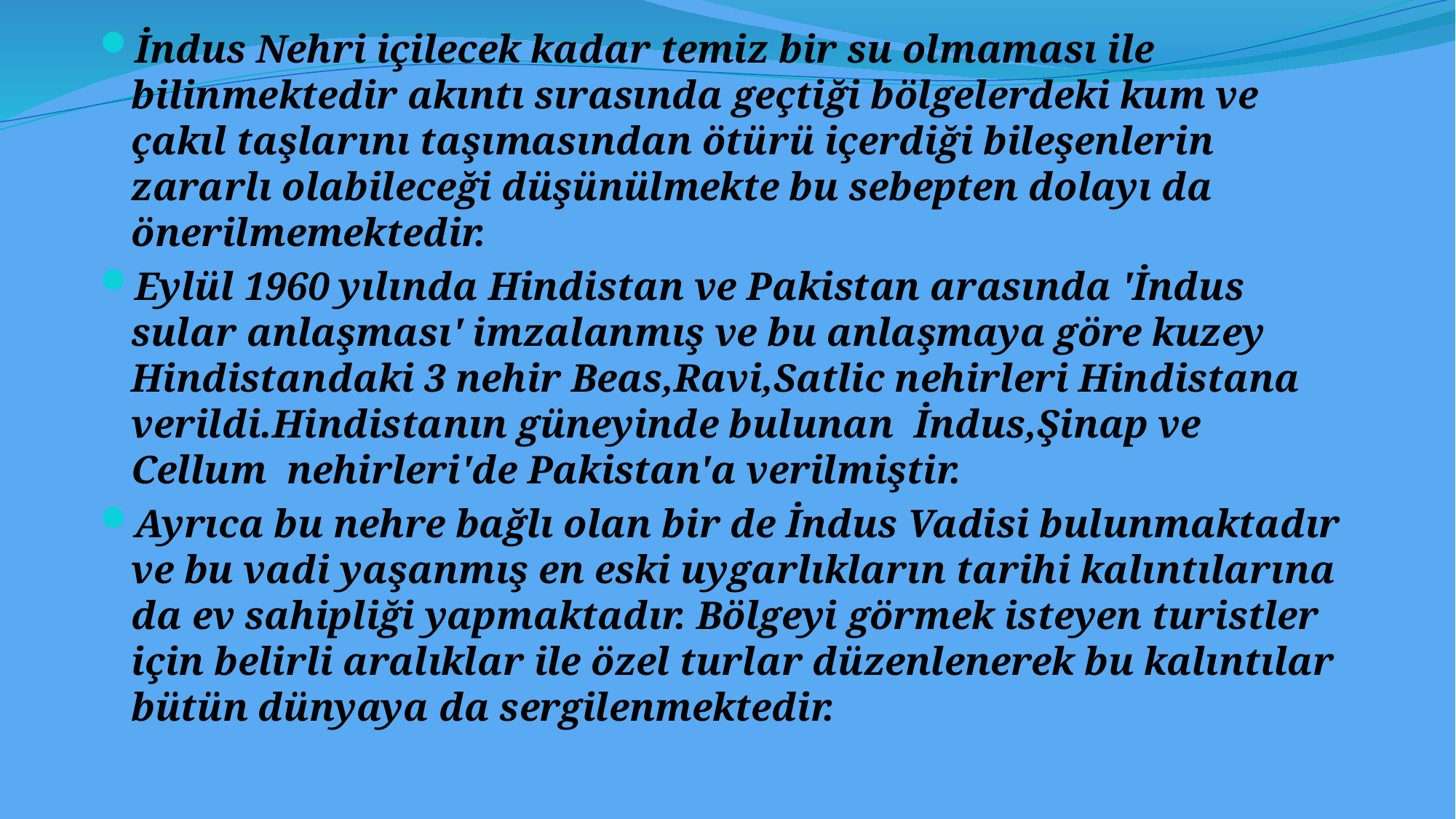

İndus Nehri içilecek kadar temiz bir su olmaması ile bilinmektedir akıntı sırasında geçtiği bölgelerdeki kum ve çakıl taşlarını taşımasından ötürü içerdiği bileşenlerin zararlı olabileceği düşünülmekte bu sebepten dolayı da önerilmemektedir.
Eylül 1960 yılında Hindistan ve Pakistan arasında 'İndus sular anlaşması' imzalanmış ve bu anlaşmaya göre kuzey Hindistandaki 3 nehir Beas,Ravi,Satlic nehirleri Hindistana verildi.Hindistanın güneyinde bulunan  İndus,Şinap ve Cellum  nehirleri'de Pakistan'a verilmiştir.
Ayrıca bu nehre bağlı olan bir de İndus Vadisi bulunmaktadır ve bu vadi yaşanmış en eski uygarlıkların tarihi kalıntılarına da ev sahipliği yapmaktadır. Bölgeyi görmek isteyen turistler için belirli aralıklar ile özel turlar düzenlenerek bu kalıntılar bütün dünyaya da sergilenmektedir.